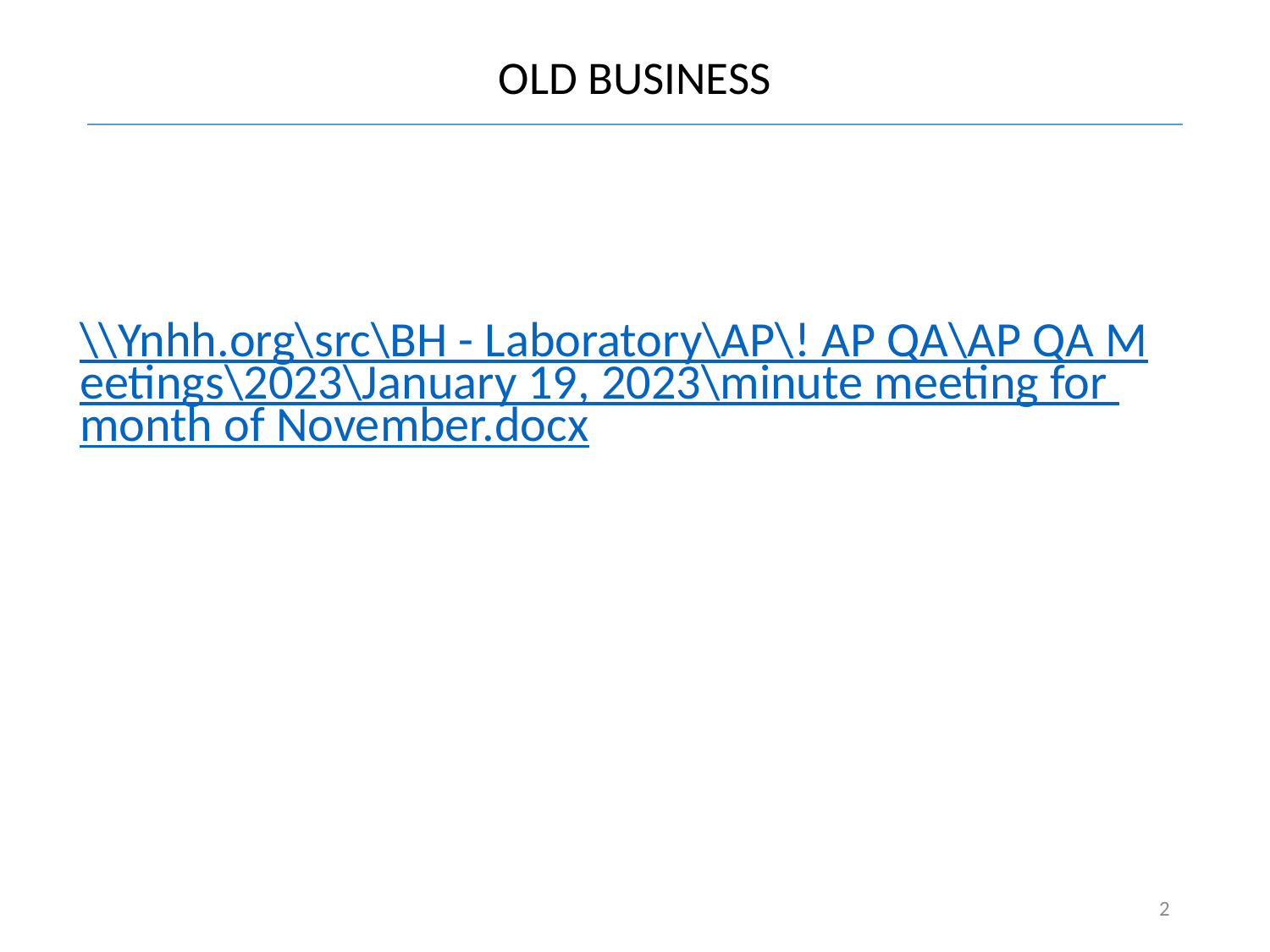

# OLD BUSINESS

\\Ynhh.org\src\BH - Laboratory\AP\! AP QA\AP QA Meetings\2023\January 19, 2023\minute meeting for month of November.docx
2